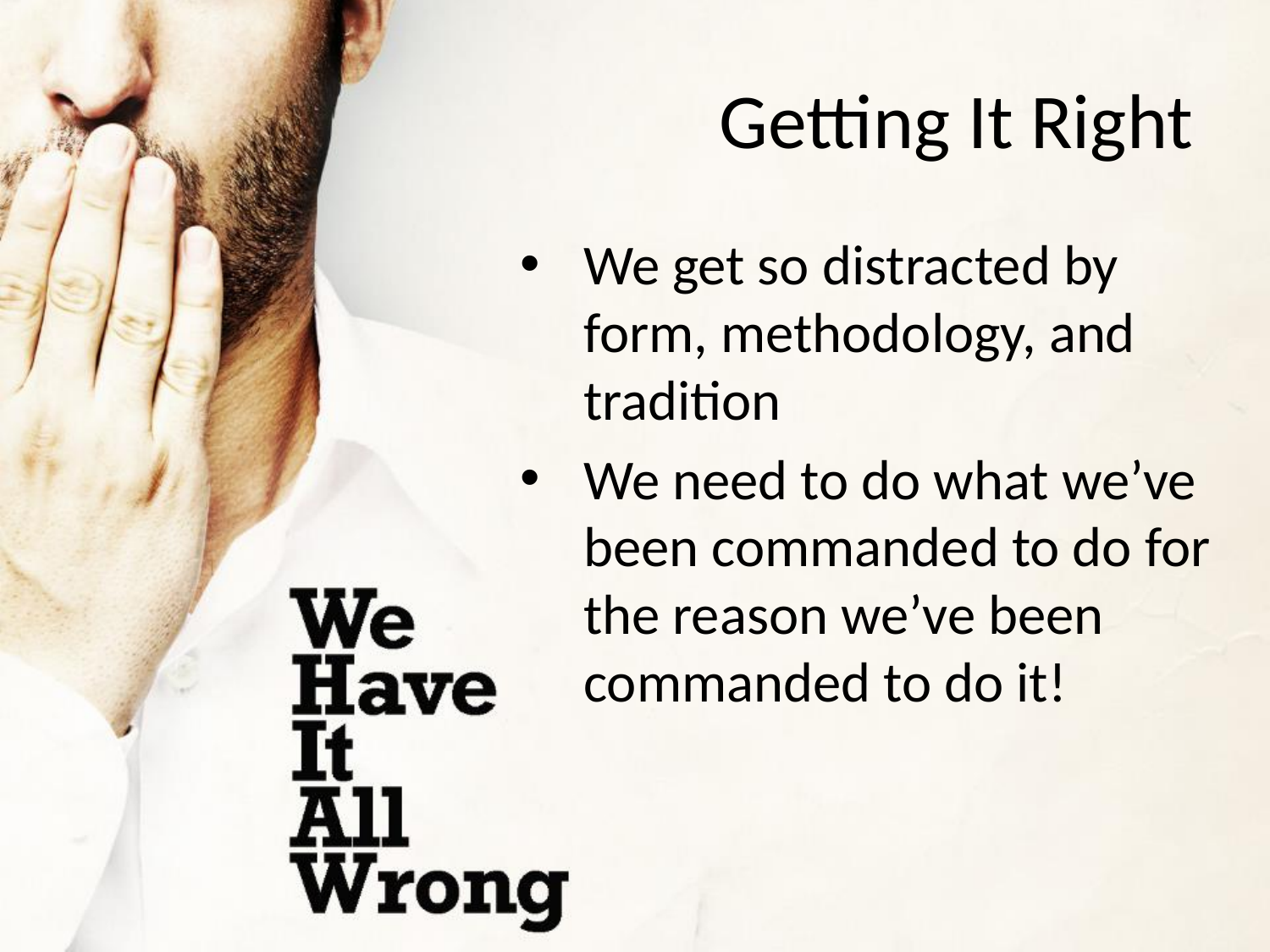

# Getting It Right
We get so distracted by form, methodology, and tradition
We need to do what we’ve been commanded to do for the reason we’ve been commanded to do it!